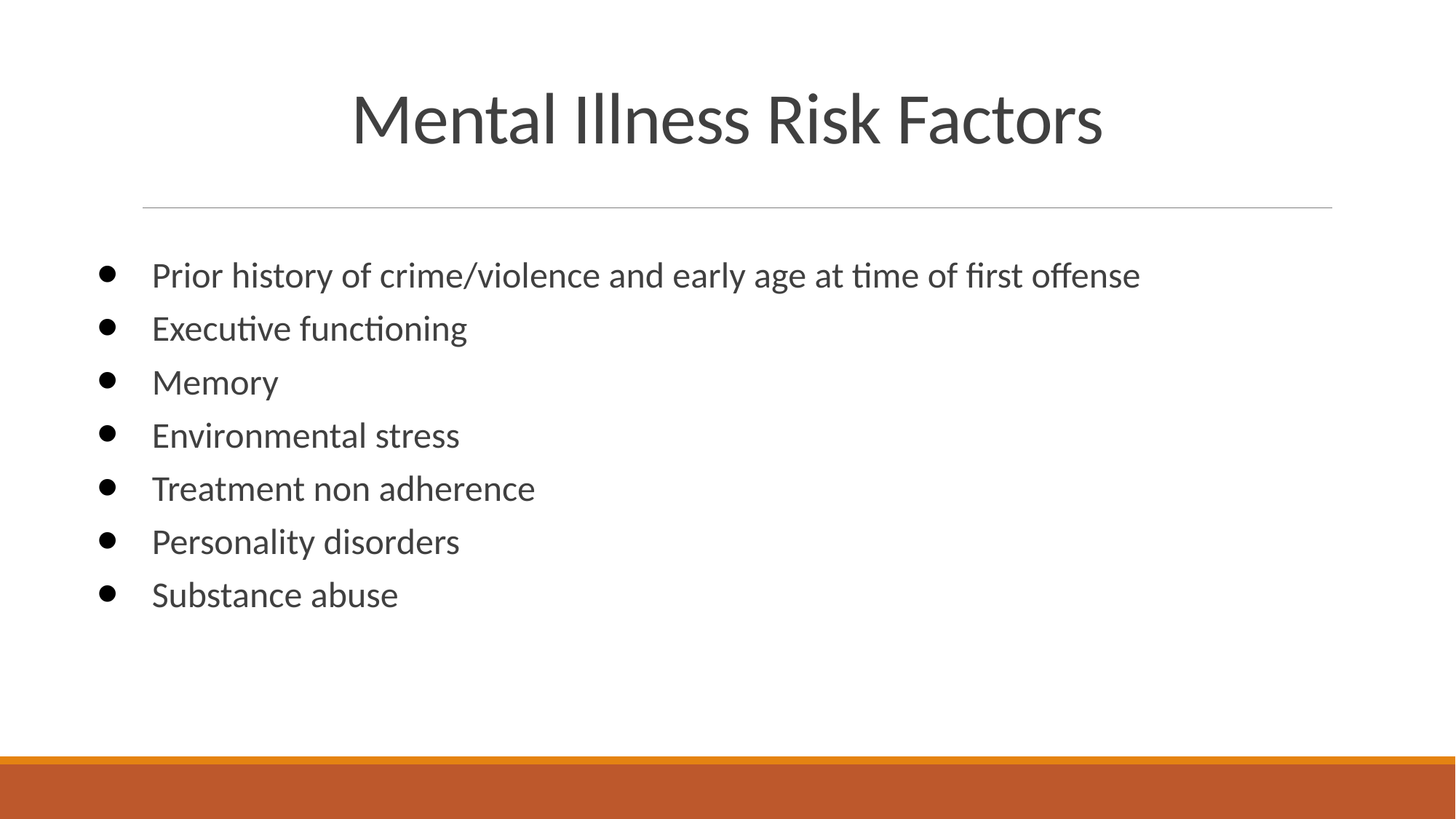

# Mental Illness Risk Factors

Prior history of crime/violence and early age at time of first offense
Executive functioning
Memory
Environmental stress
Treatment non adherence
Personality disorders
Substance abuse